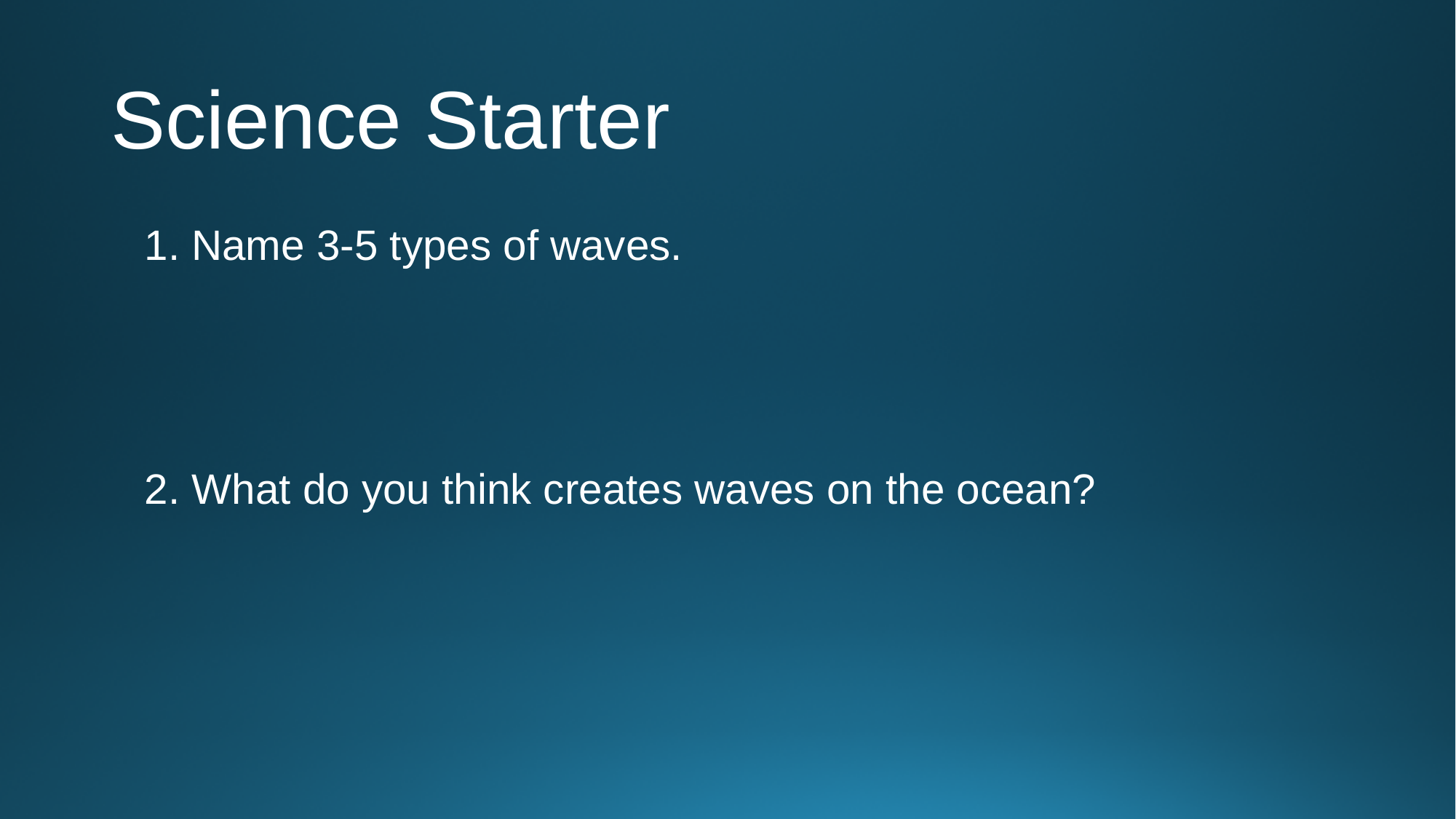

# Science Starter
1. Name 3-5 types of waves.

2. What do you think creates waves on the ocean?